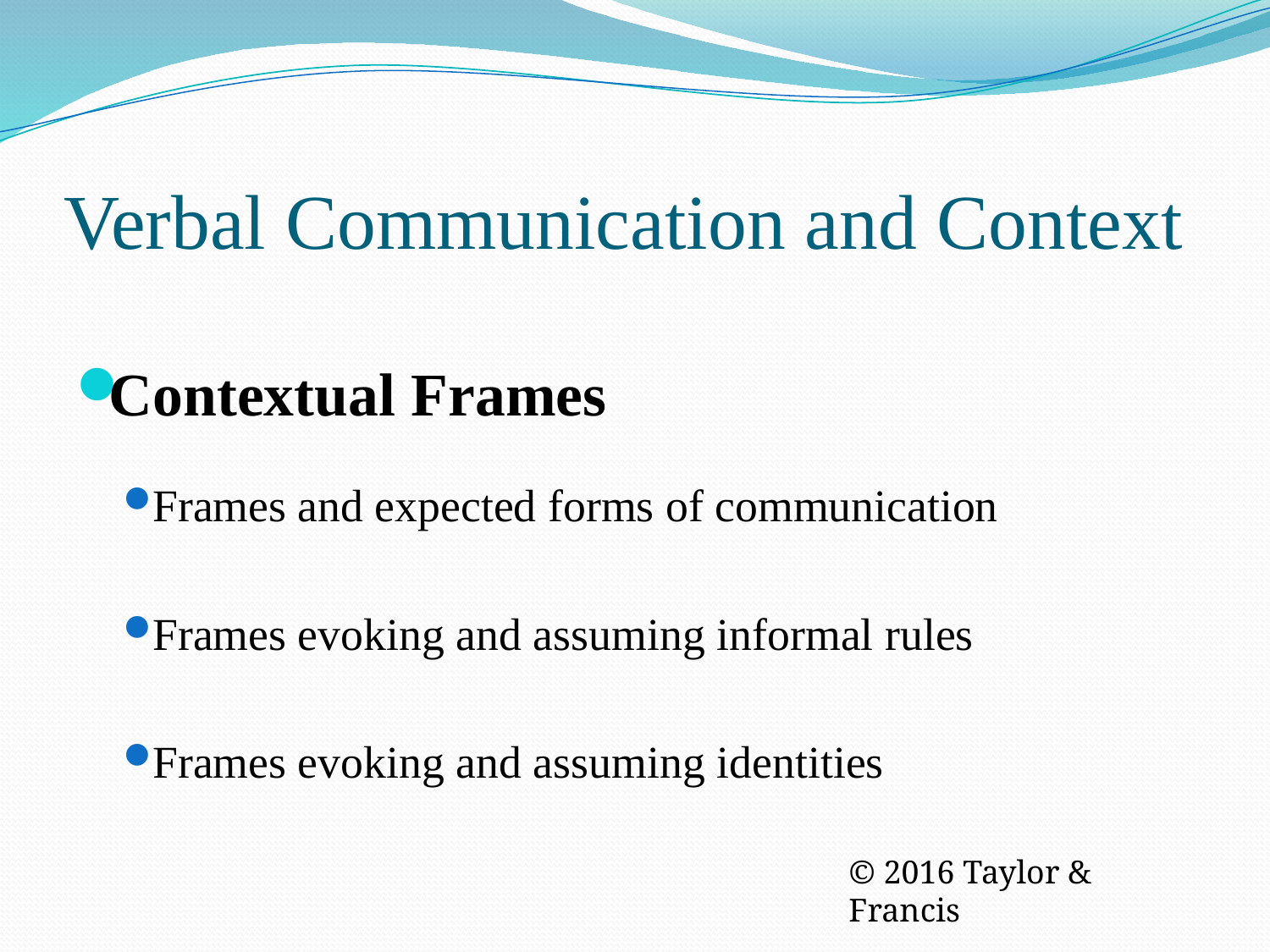

# Verbal Communication and Context
Contextual Frames

Frames and expected forms of communication

Frames evoking and assuming informal rules

Frames evoking and assuming identities